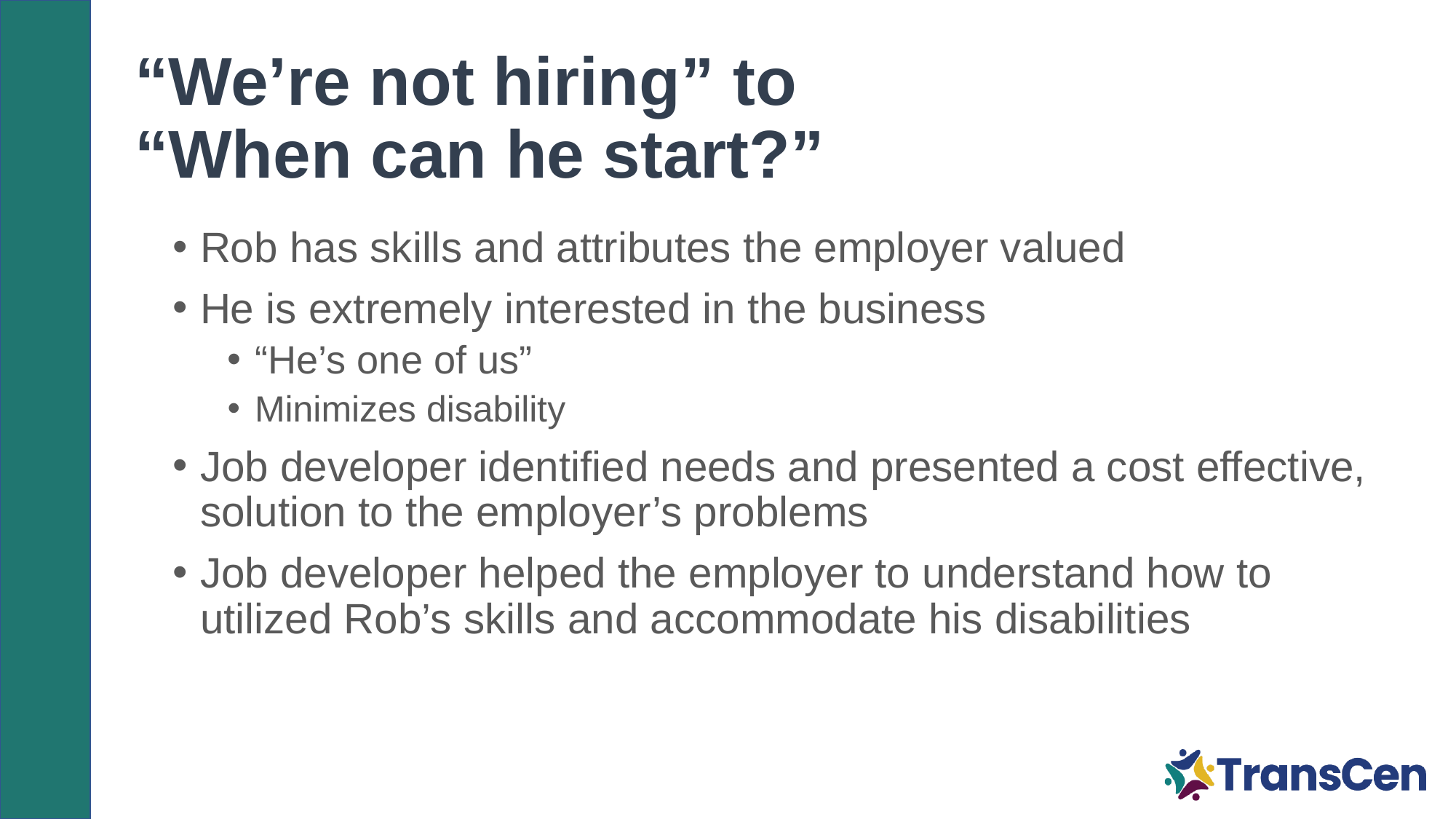

100
# “We’re not hiring” to “When can he start?”
Rob has skills and attributes the employer valued
He is extremely interested in the business
“He’s one of us”
Minimizes disability
Job developer identified needs and presented a cost effective, solution to the employer’s problems
Job developer helped the employer to understand how to utilized Rob’s skills and accommodate his disabilities